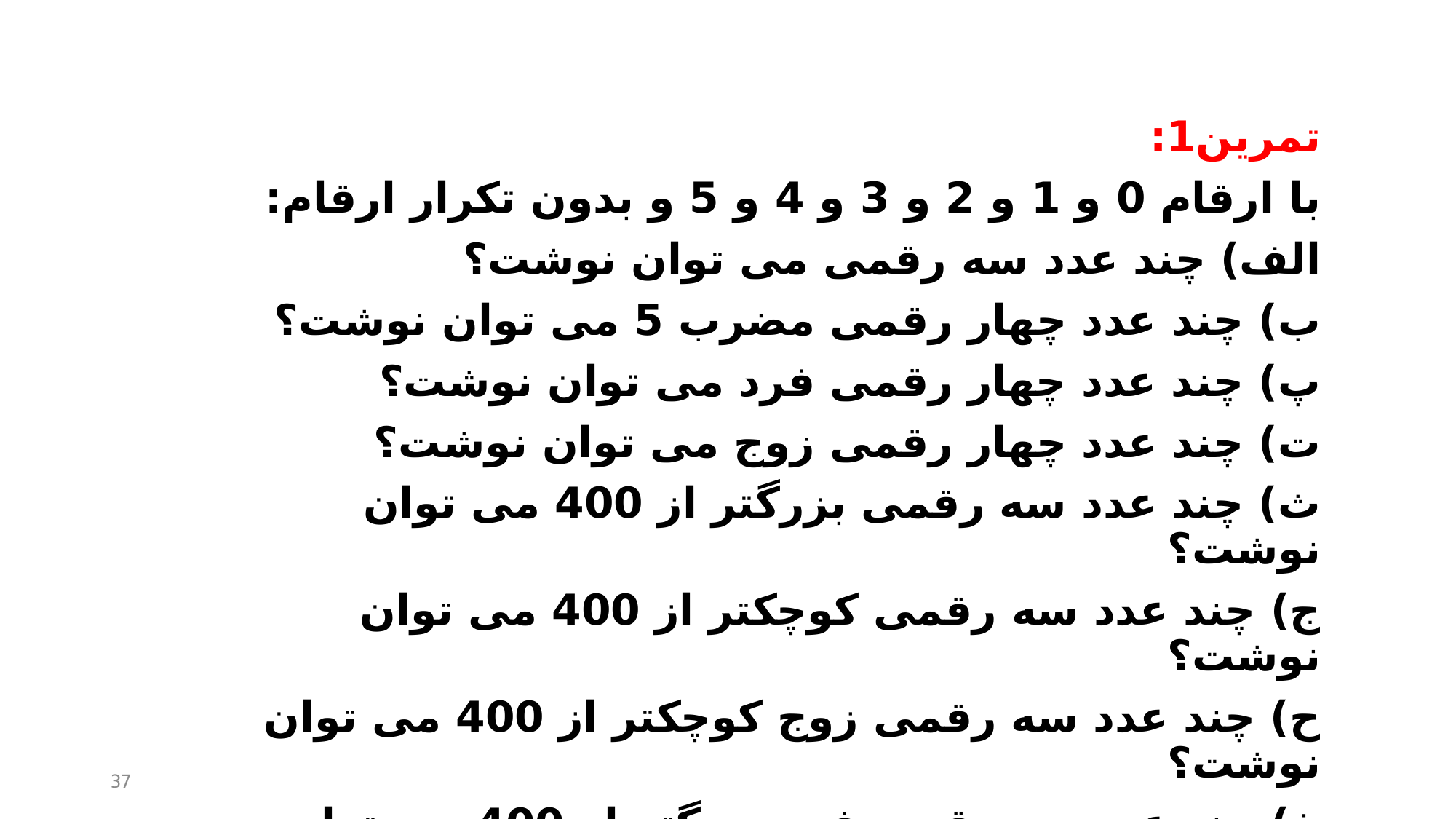

#
تمرین1:
با ارقام 0 و 1 و 2 و 3 و 4 و 5 و بدون تکرار ارقام:
الف) چند عدد سه رقمی می توان نوشت؟
ب) چند عدد چهار رقمی مضرب 5 می توان نوشت؟
پ) چند عدد چهار رقمی فرد می توان نوشت؟
ت) چند عدد چهار رقمی زوج می توان نوشت؟
ث) چند عدد سه رقمی بزرگتر از 400 می توان نوشت؟
ج) چند عدد سه رقمی کوچکتر از 400 می توان نوشت؟
ح) چند عدد سه رقمی زوج کوچکتر از 400 می توان نوشت؟
خ) چند عدد سه رقمی فرد بزرگتر از 400 می توان نوشت؟

37